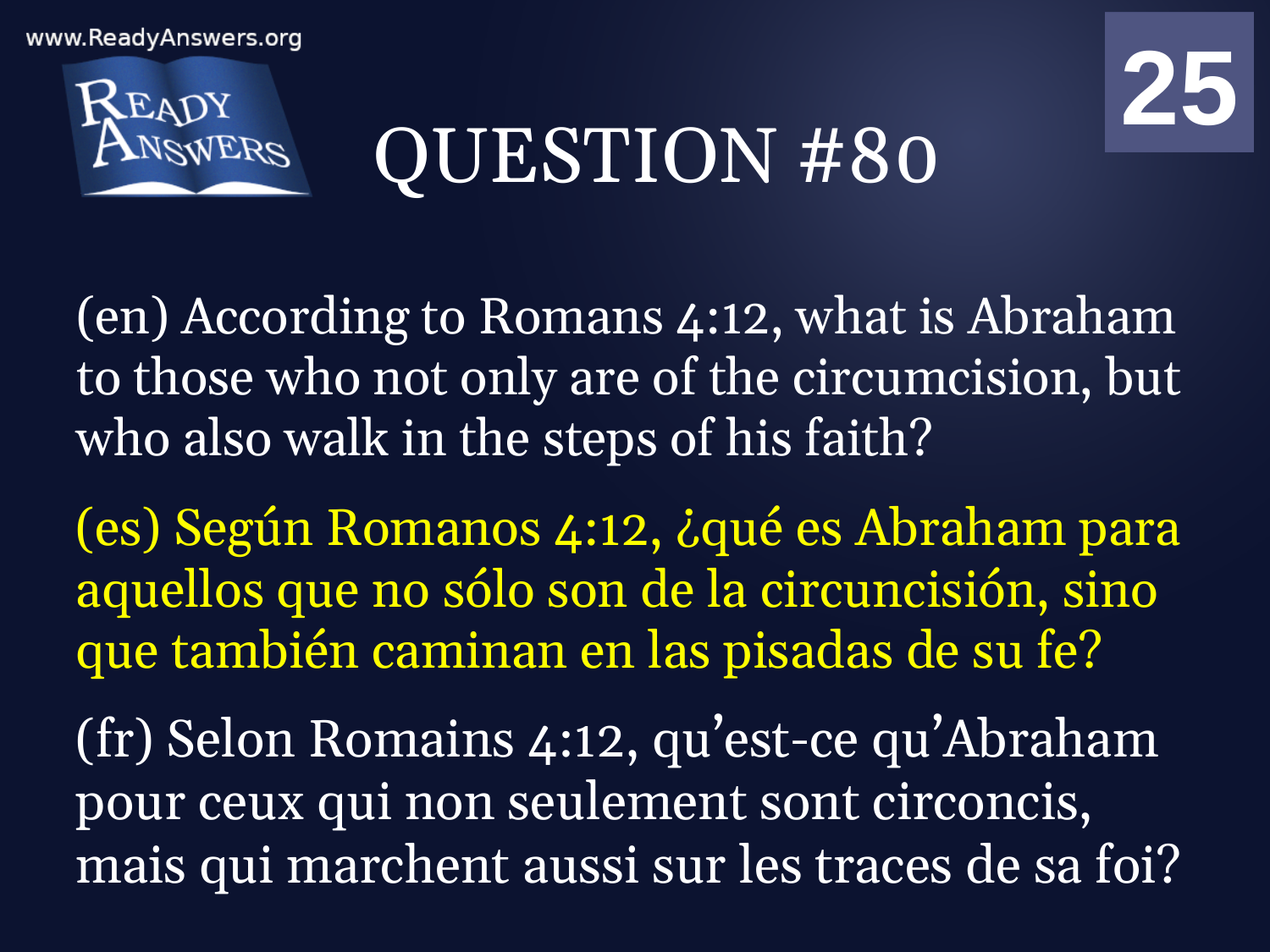

01
02
03
04
05
06
07
08
09
10
11
12
13
14
15
16
17
18
19
20
21
22
23
24
25
00
# QUESTION #80
(en) According to Romans 4:12, what is Abraham to those who not only are of the circumcision, but who also walk in the steps of his faith?
(es) Según Romanos 4:12, ¿qué es Abraham para aquellos que no sólo son de la circuncisión, sino que también caminan en las pisadas de su fe?
(fr) Selon Romains 4:12, qu’est-ce qu’Abraham pour ceux qui non seulement sont circoncis, mais qui marchent aussi sur les traces de sa foi?